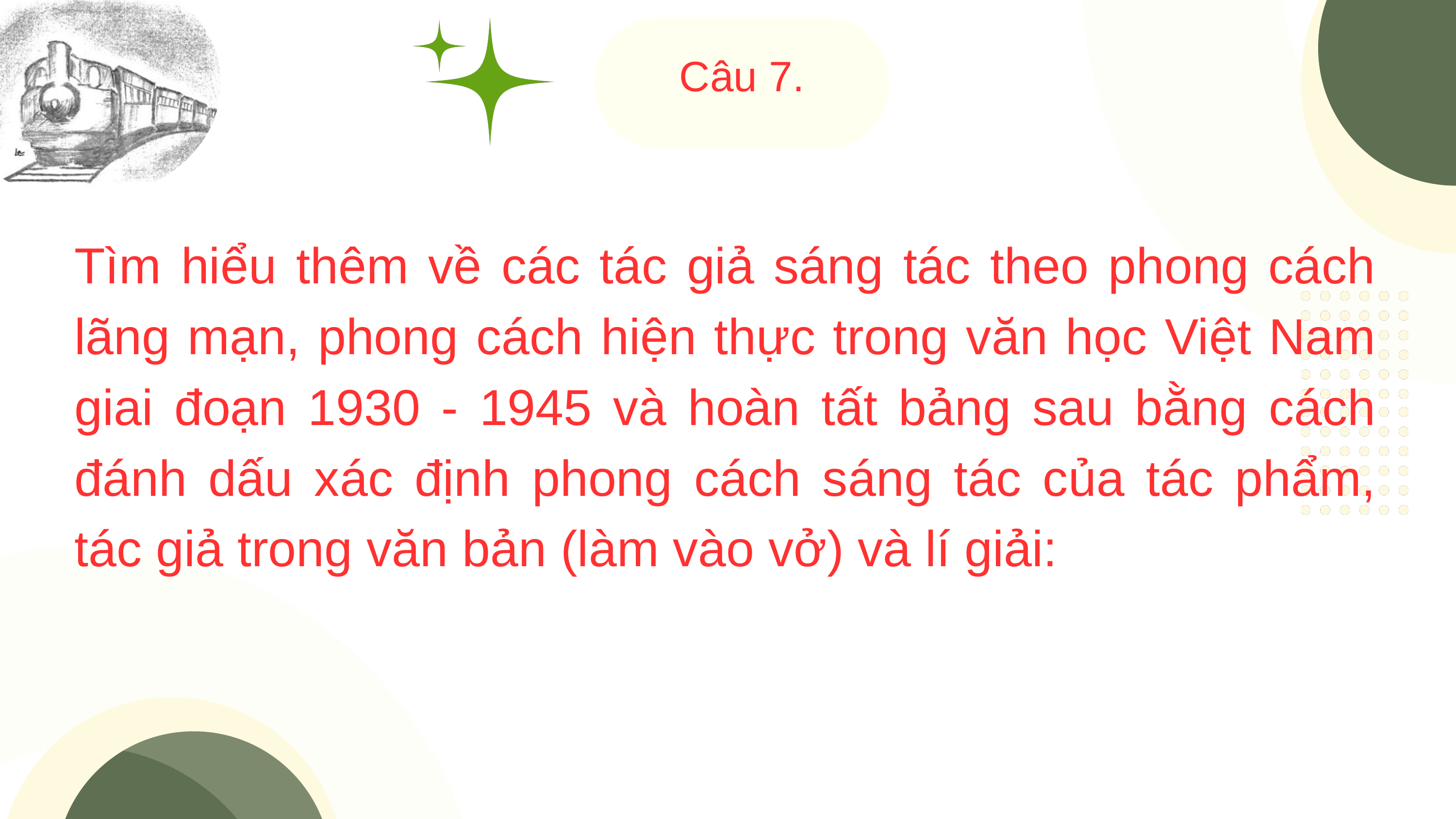

Câu 7.
Tìm hiểu thêm về các tác giả sáng tác theo phong cách lãng mạn, phong cách hiện thực trong văn học Việt Nam giai đoạn 1930 - 1945 và hoàn tất bảng sau bằng cách đánh dấu xác định phong cách sáng tác của tác phẩm, tác giả trong văn bản (làm vào vở) và lí giải: